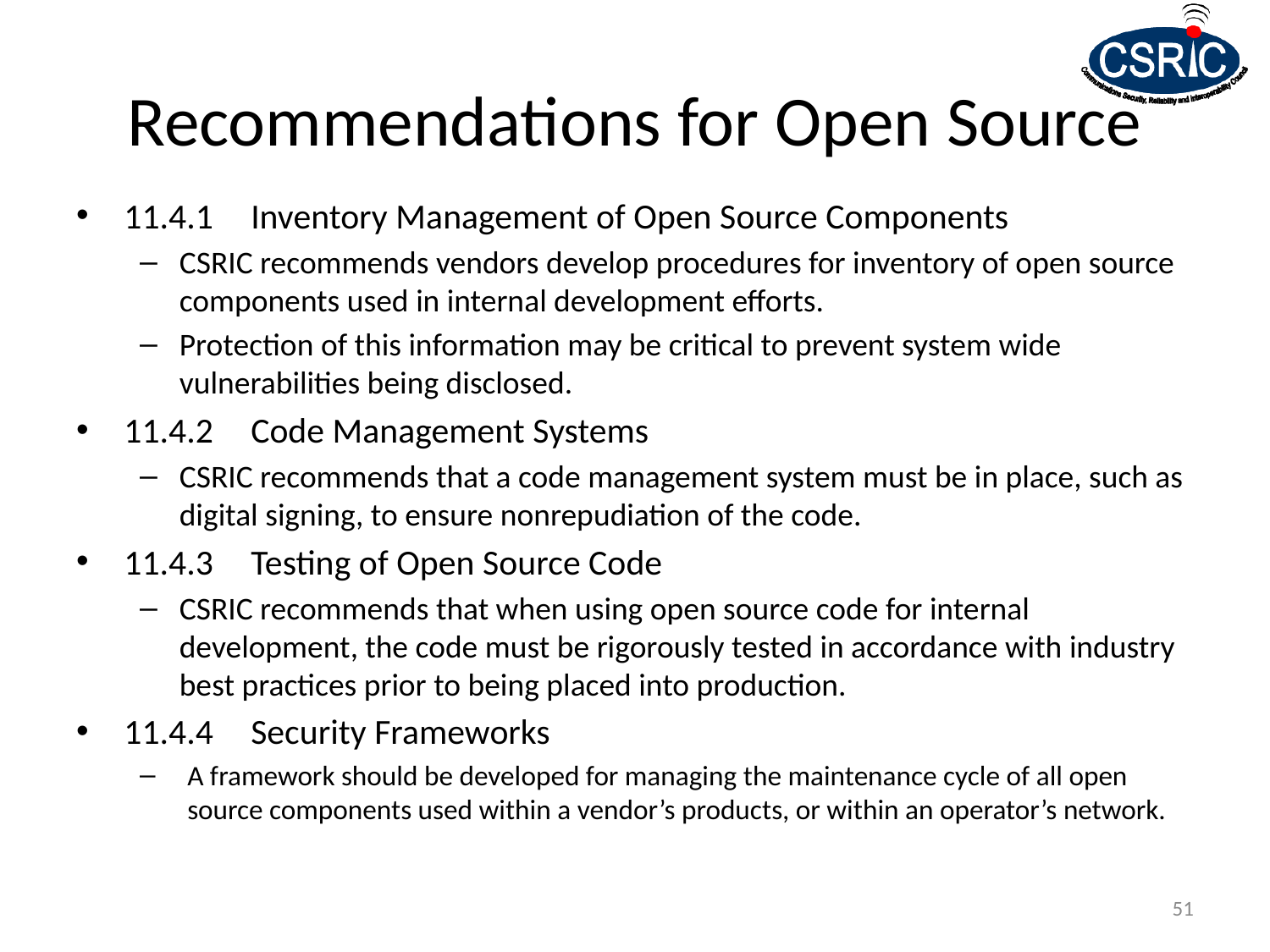

# Recommendations for Open Source
11.4.1	Inventory Management of Open Source Components
CSRIC recommends vendors develop procedures for inventory of open source components used in internal development efforts.
Protection of this information may be critical to prevent system wide vulnerabilities being disclosed.
11.4.2	Code Management Systems
CSRIC recommends that a code management system must be in place, such as digital signing, to ensure nonrepudiation of the code.
11.4.3	Testing of Open Source Code
CSRIC recommends that when using open source code for internal development, the code must be rigorously tested in accordance with industry best practices prior to being placed into production.
11.4.4	Security Frameworks
A framework should be developed for managing the maintenance cycle of all open source components used within a vendor’s products, or within an operator’s network.

51